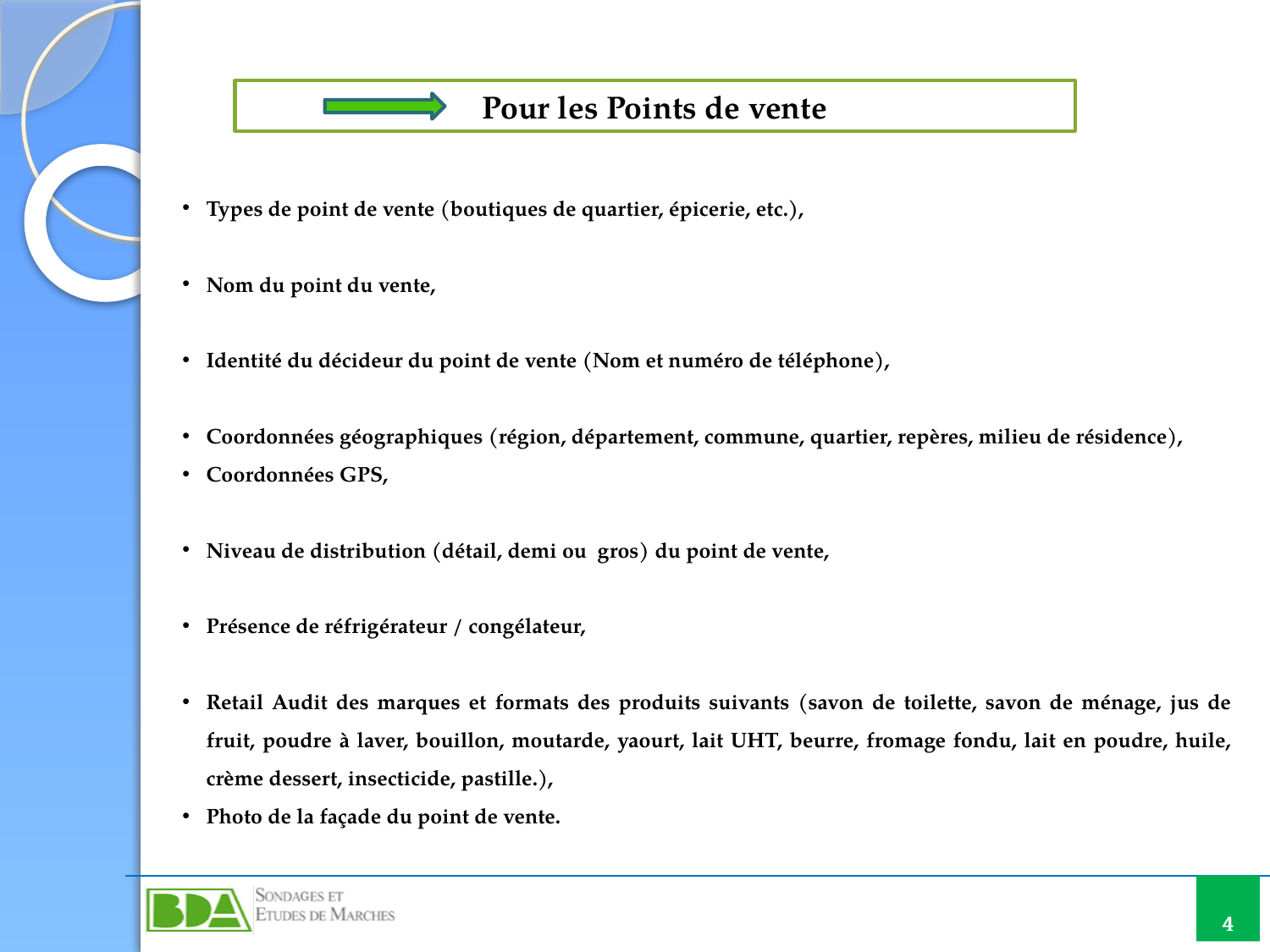

Pour les Points de vente

Types de point de vente (boutiques de quartier, épicerie, etc.),

Nom du point du vente,

Identité du décideur du point de vente (Nom et numéro de téléphone),

Coordonnées géographiques (région, département, commune, quartier, repères, milieu de résidence),
Coordonnées GPS,

Niveau de distribution (détail, demi ou  gros) du point de vente,

Présence de réfrigérateur / congélateur,

Retail Audit des marques et formats des produits suivants (savon de toilette, savon de ménage, jus de fruit, poudre à laver, bouillon, moutarde, yaourt, lait UHT, beurre, fromage fondu, lait en poudre, huile, crème dessert, insecticide, pastille.),
Photo de la façade du point de vente.
4